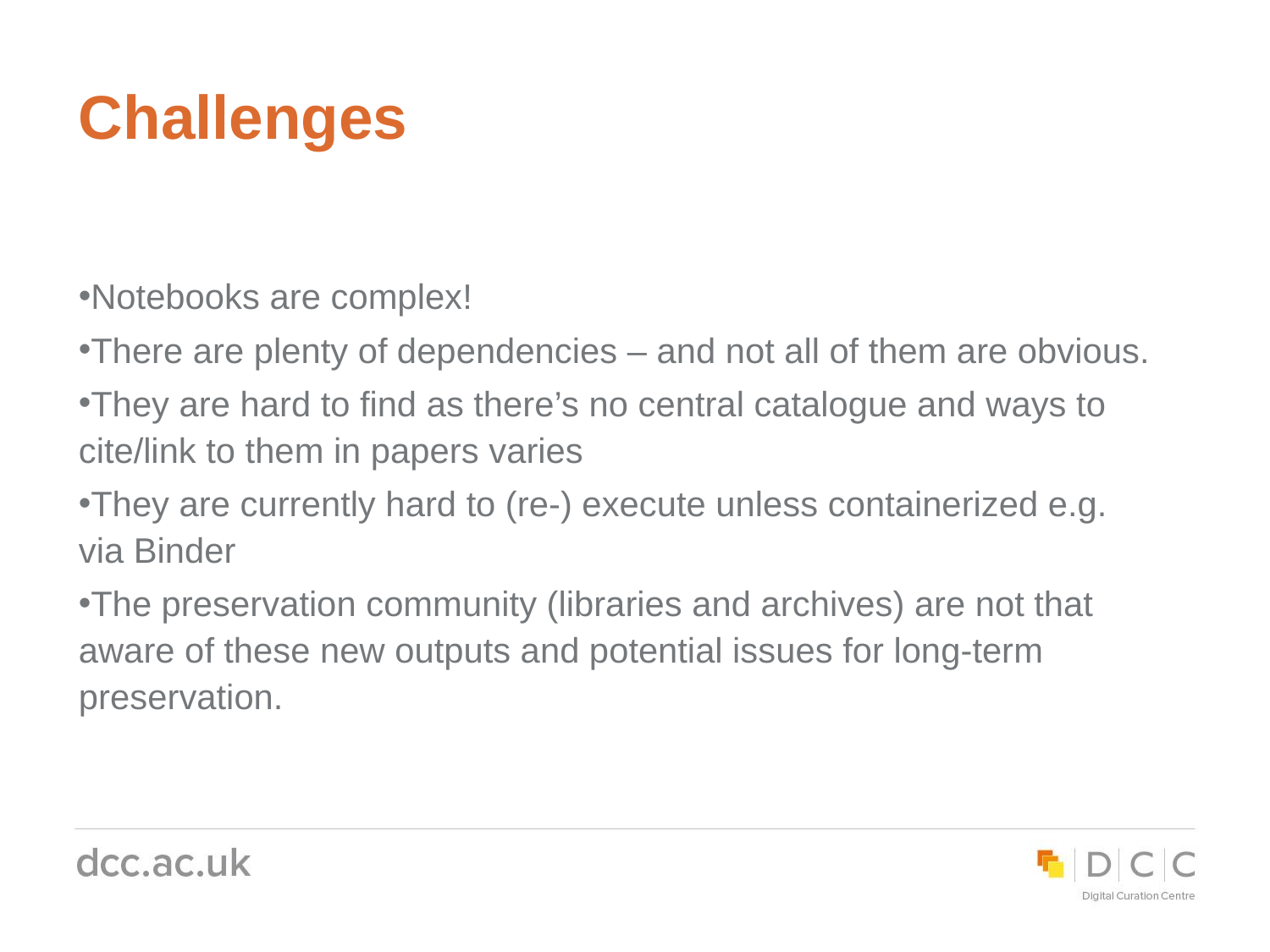

# Challenges

Notebooks are complex!
There are plenty of dependencies – and not all of them are obvious.
They are hard to find as there’s no central catalogue and ways to cite/link to them in papers varies
They are currently hard to (re-) execute unless containerized e.g. via Binder
The preservation community (libraries and archives) are not that aware of these new outputs and potential issues for long-term preservation.